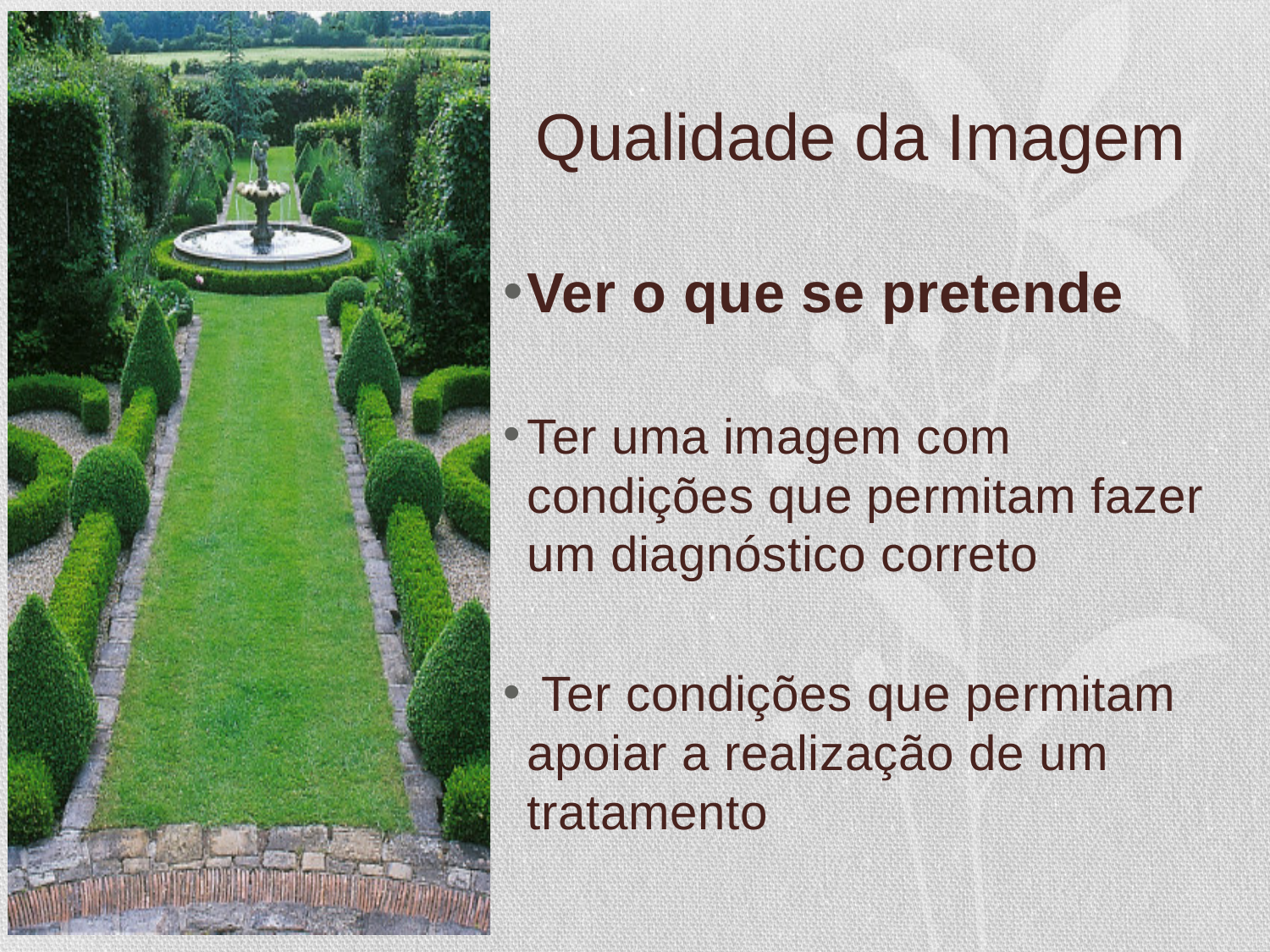

# Qualidade da Imagem

Ver o que se pretende

Ter uma imagem com condições que permitam fazer um diagnóstico correto

 Ter condições que permitam apoiar a realização de um tratamento